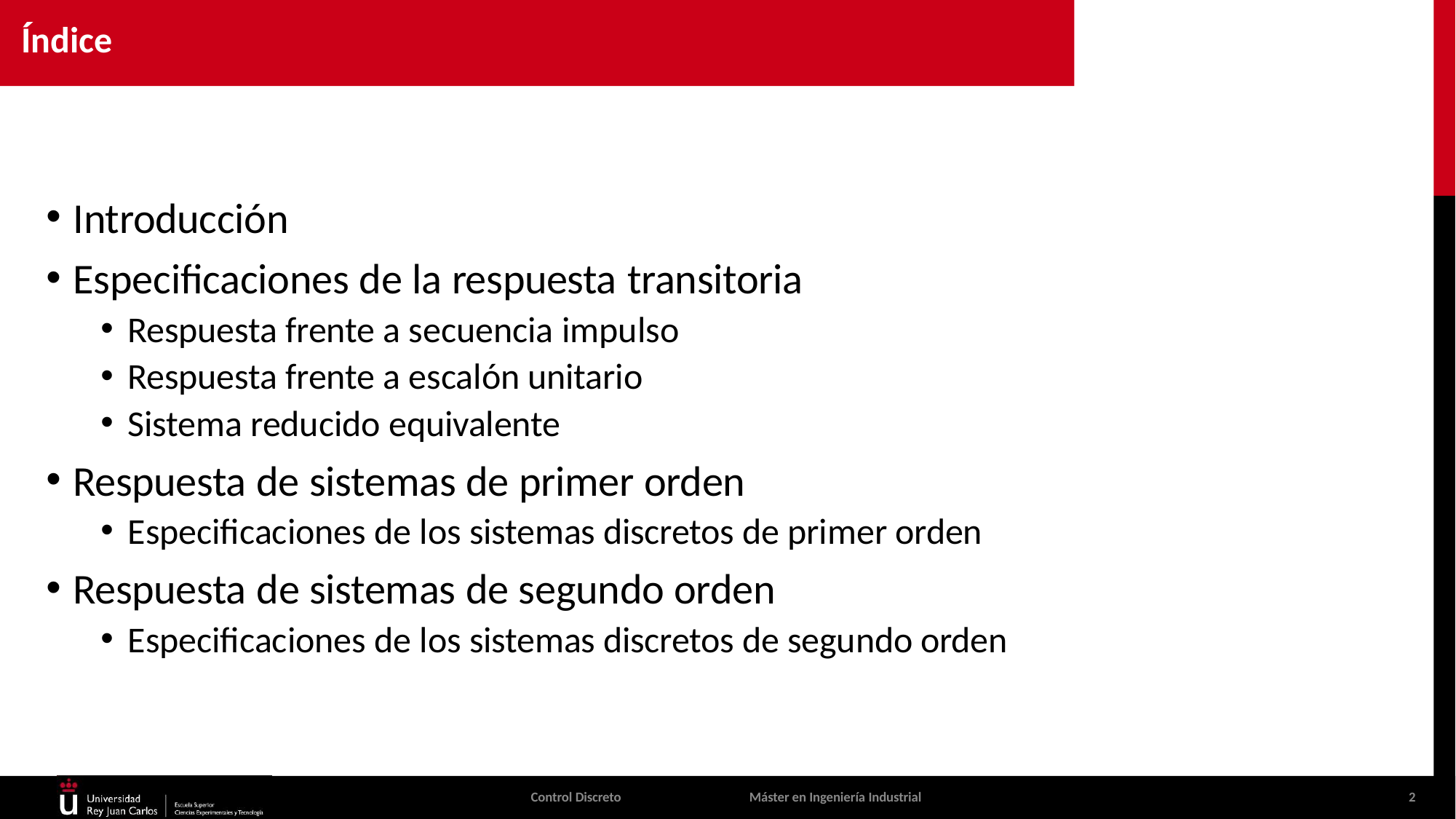

Índice
Introducción
Especificaciones de la respuesta transitoria
Respuesta frente a secuencia impulso
Respuesta frente a escalón unitario
Sistema reducido equivalente
Respuesta de sistemas de primer orden
Especificaciones de los sistemas discretos de primer orden
Respuesta de sistemas de segundo orden
Especificaciones de los sistemas discretos de segundo orden
Control Discreto
Máster en Ingeniería Industrial
2